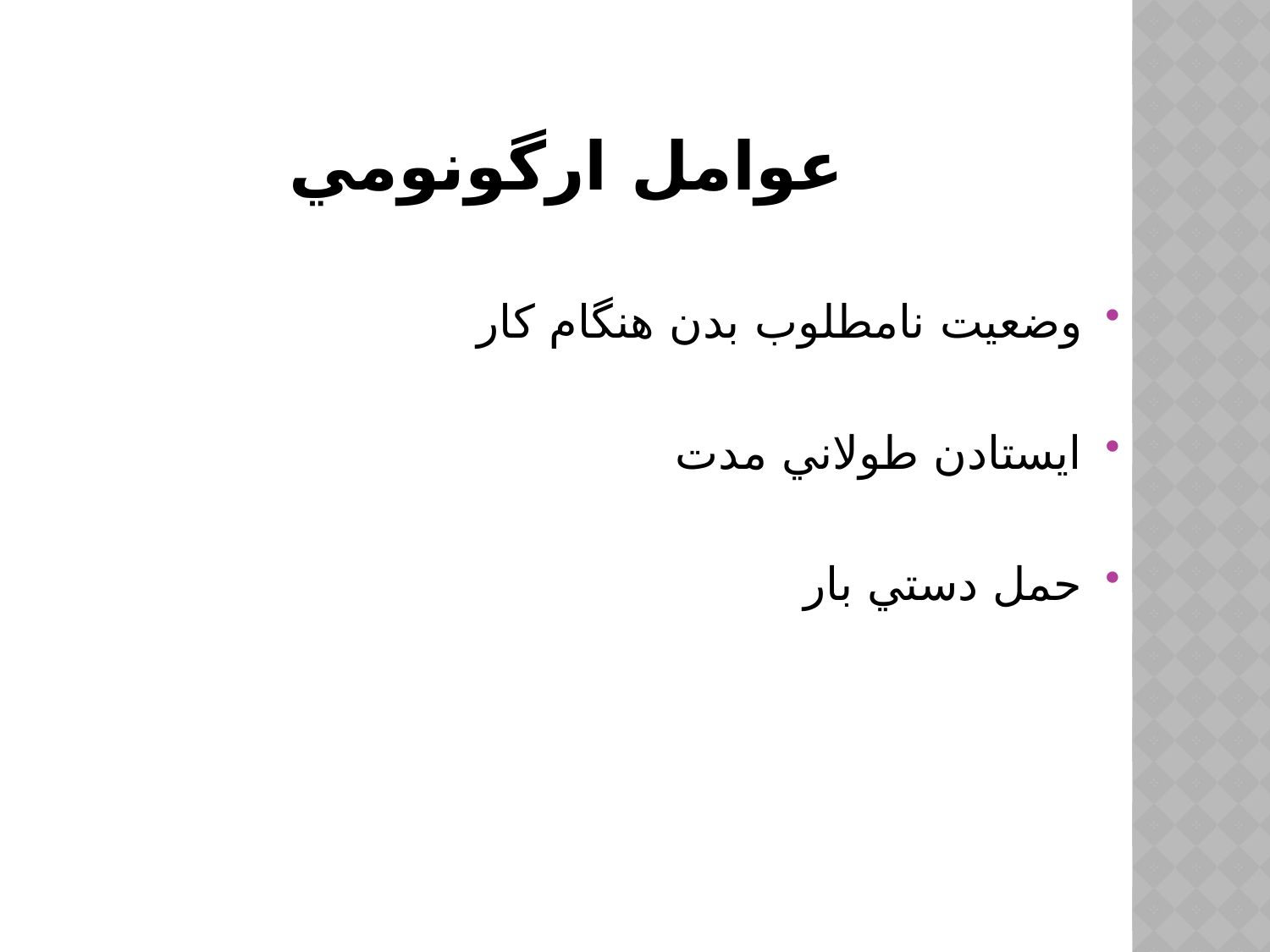

# عوامل ارگونومي
وضعيت نامطلوب بدن هنگام کار

ايستادن طولاني مدت

حمل دستي بار